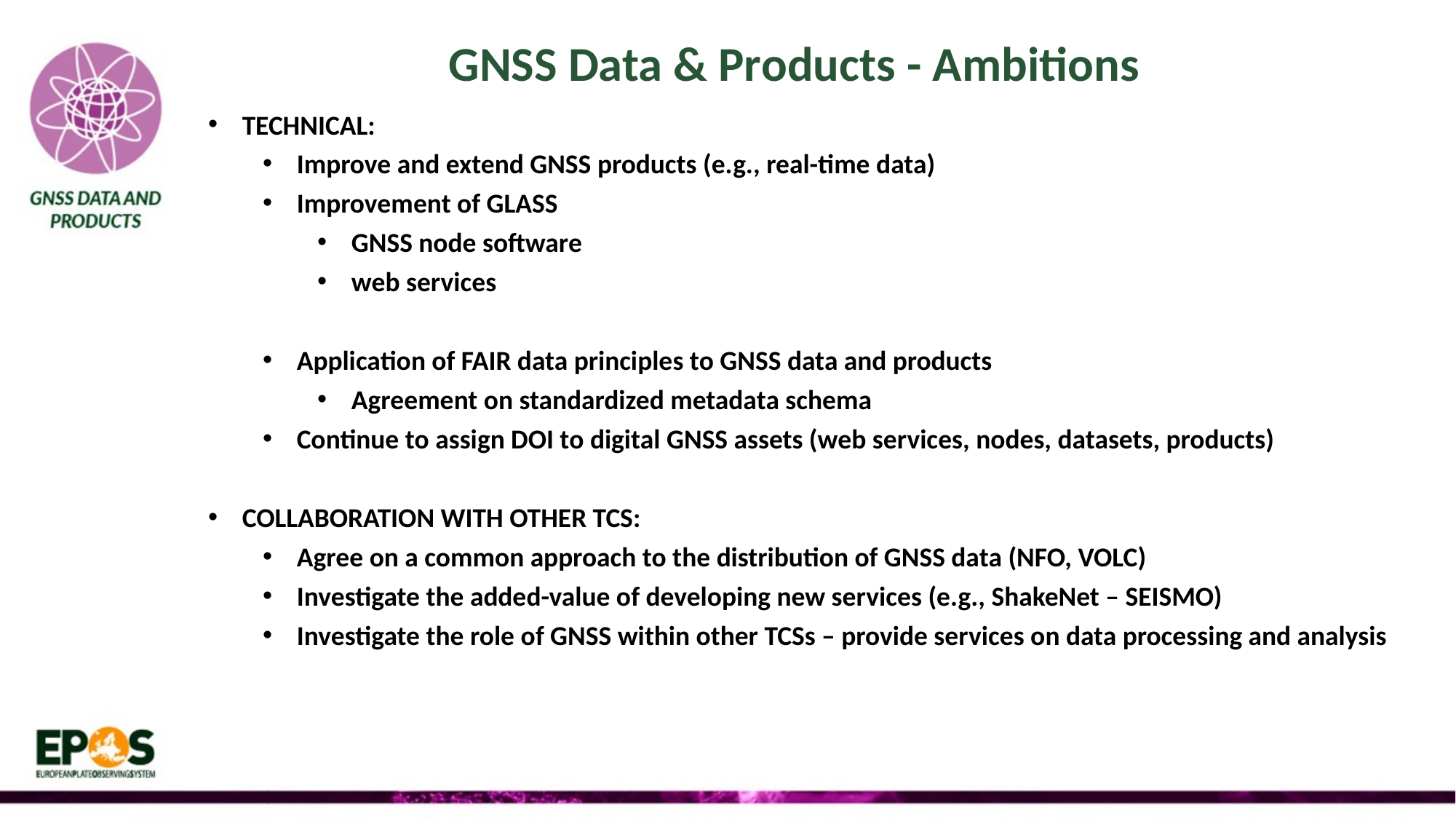

GNSS Data & Products - Ambitions
TECHNICAL:
Improve and extend GNSS products (e.g., real-time data)
Improvement of GLASS
GNSS node software
web services

Application of FAIR data principles to GNSS data and products
Agreement on standardized metadata schema
Continue to assign DOI to digital GNSS assets (web services, nodes, datasets, products)

COLLABORATION WITH OTHER TCS:
Agree on a common approach to the distribution of GNSS data (NFO, VOLC)
Investigate the added-value of developing new services (e.g., ShakeNet – SEISMO)
Investigate the role of GNSS within other TCSs – provide services on data processing and analysis